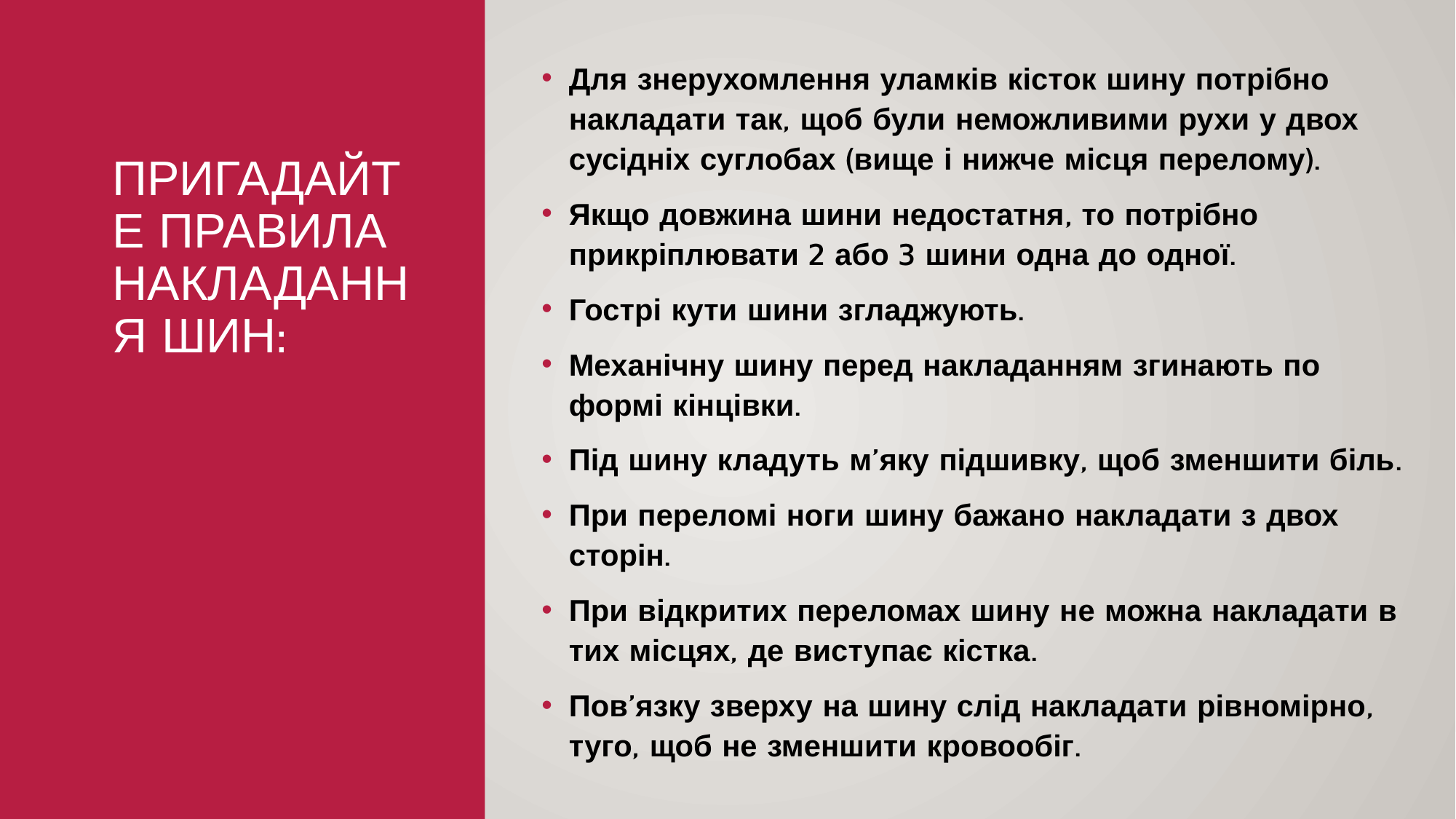

Для знерухомлення уламків кісток шину потрібно накладати так, щоб були неможливими рухи у двох сусідніх суглобах (вище і нижче місця перелому).
Якщо довжина шини недостатня, то потрібно прикріплювати 2 або 3 шини одна до одної.
Гострі кути шини згладжують.
Механічну шину перед накладанням згинають по формі кінцівки.
Під шину кладуть м’яку підшивку, щоб зменшити біль.
При переломі ноги шину бажано накладати з двох сторін.
При відкритих переломах шину не можна накладати в тих місцях, де виступає кістка.
Пов’язку зверху на шину слід накладати рівномірно, туго, щоб не зменшити кровообіг.

# Пригадайте Правила накладання шин: